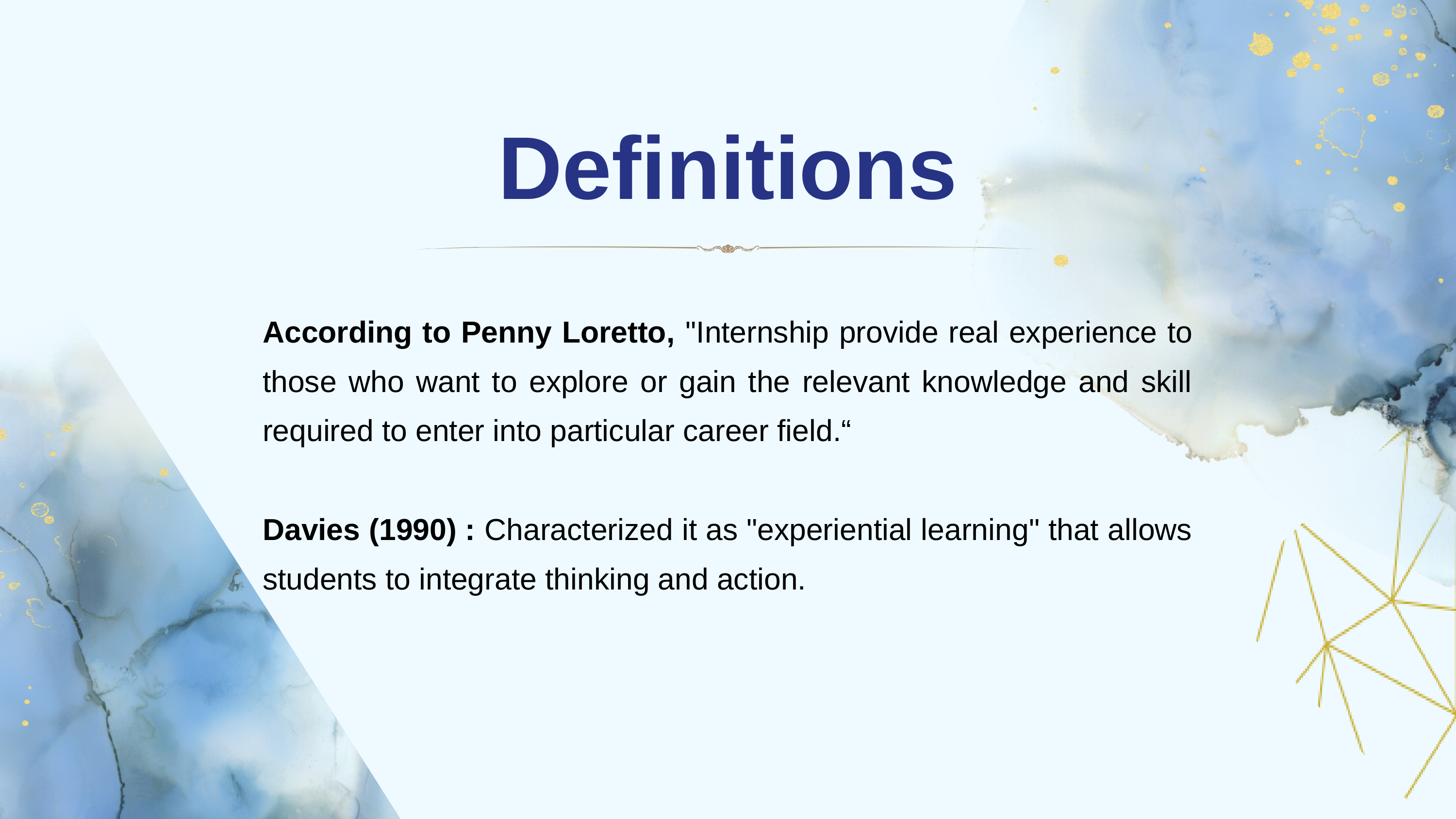

﻿Definitions

According to Penny Loretto, "Internship provide real experience to those who want to explore or gain the relevant knowledge and skill required to enter into particular career field.“

Davies (1990) : Characterized it as "experiential learning" that allows students to integrate thinking and action.